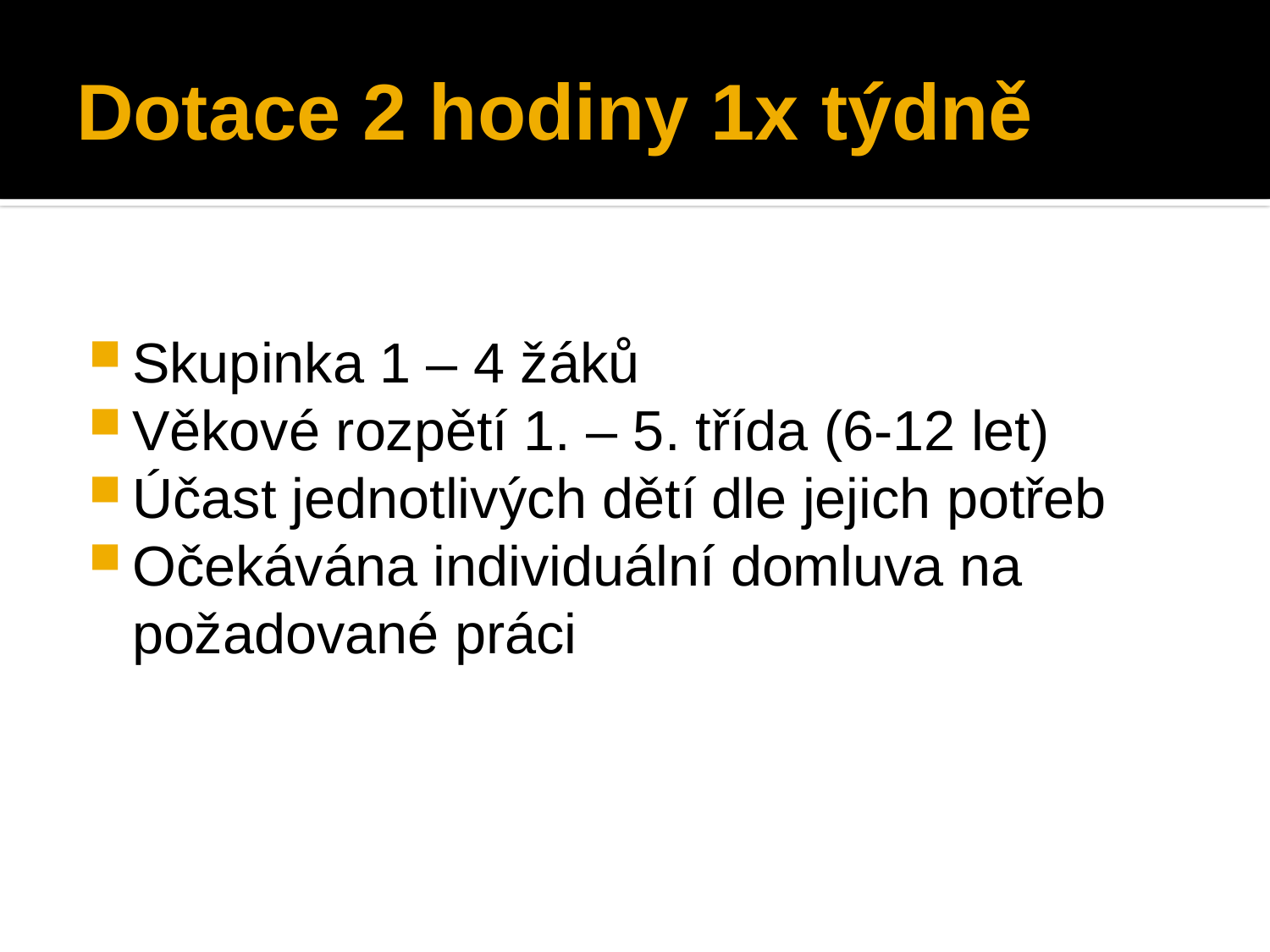

# Dotace 2 hodiny 1x týdně

Skupinka 1 – 4 žáků
Věkové rozpětí 1. – 5. třída (6-12 let)
Účast jednotlivých dětí dle jejich potřeb
Očekávána individuální domluva na požadované práci